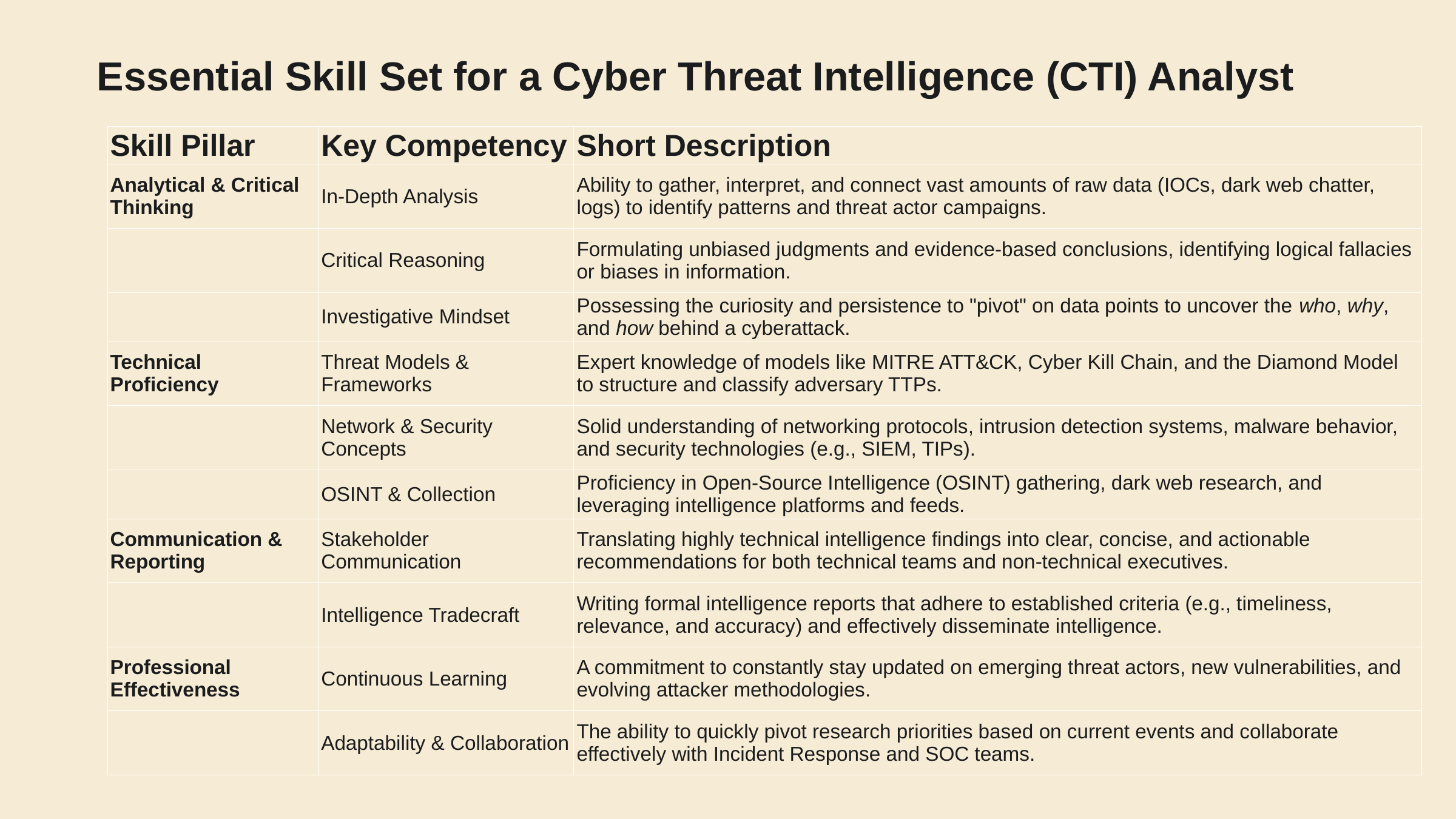

Essential Skill Set for a Cyber Threat Intelligence (CTI) Analyst

| Skill Pillar | Key Competency | Short Description |
| --- | --- | --- |
| Analytical & Critical Thinking | In-Depth Analysis | Ability to gather, interpret, and connect vast amounts of raw data (IOCs, dark web chatter, logs) to identify patterns and threat actor campaigns. |
|  | Critical Reasoning | Formulating unbiased judgments and evidence-based conclusions, identifying logical fallacies or biases in information. |
|  | Investigative Mindset | Possessing the curiosity and persistence to "pivot" on data points to uncover the who, why, and how behind a cyberattack. |
| Technical Proficiency | Threat Models & Frameworks | Expert knowledge of models like MITRE ATT&CK, Cyber Kill Chain, and the Diamond Model to structure and classify adversary TTPs. |
|  | Network & Security Concepts | Solid understanding of networking protocols, intrusion detection systems, malware behavior, and security technologies (e.g., SIEM, TIPs). |
|  | OSINT & Collection | Proficiency in Open-Source Intelligence (OSINT) gathering, dark web research, and leveraging intelligence platforms and feeds. |
| Communication & Reporting | Stakeholder Communication | Translating highly technical intelligence findings into clear, concise, and actionable recommendations for both technical teams and non-technical executives. |
|  | Intelligence Tradecraft | Writing formal intelligence reports that adhere to established criteria (e.g., timeliness, relevance, and accuracy) and effectively disseminate intelligence. |
| Professional Effectiveness | Continuous Learning | A commitment to constantly stay updated on emerging threat actors, new vulnerabilities, and evolving attacker methodologies. |
|  | Adaptability & Collaboration | The ability to quickly pivot research priorities based on current events and collaborate effectively with Incident Response and SOC teams. |